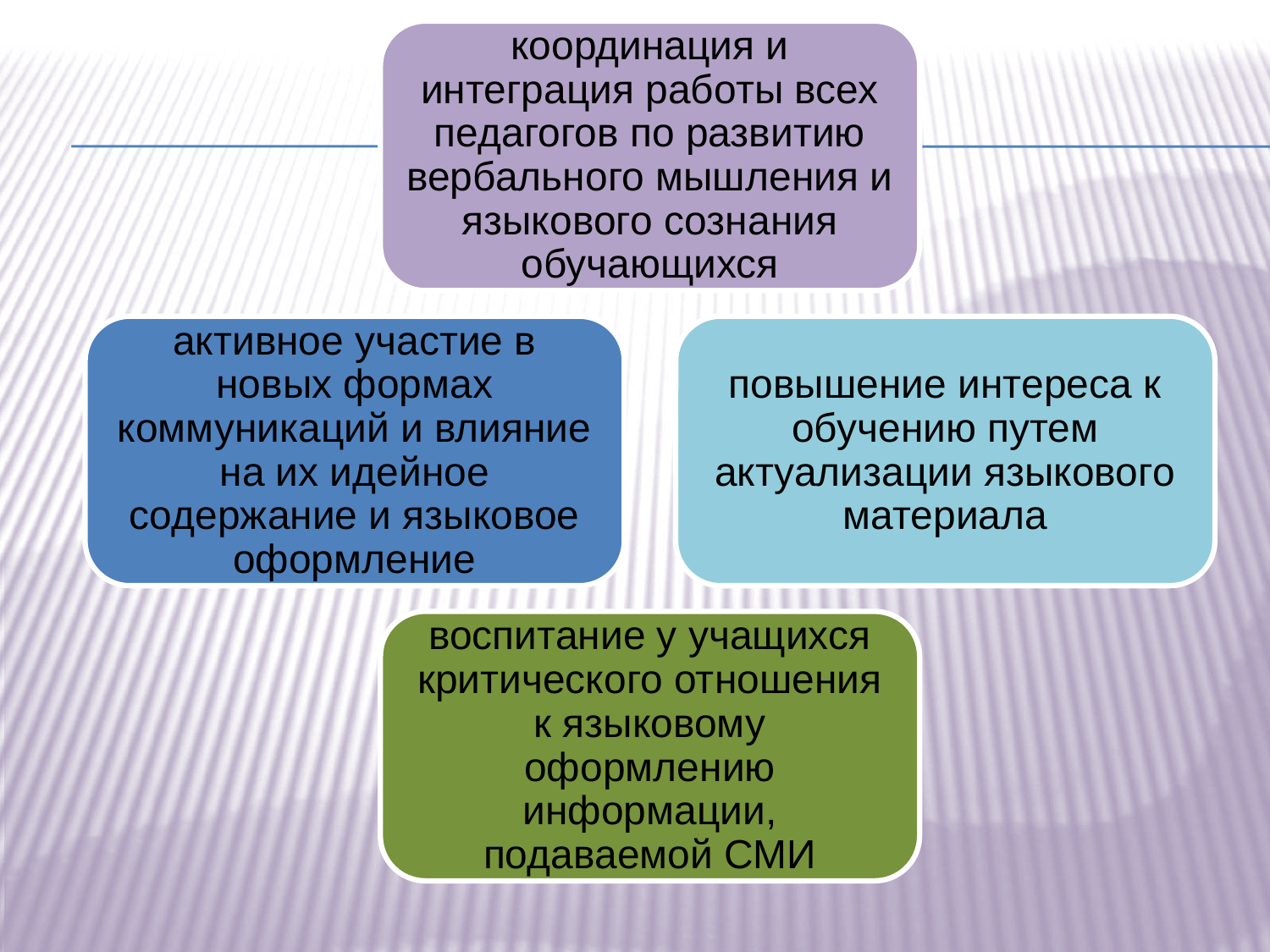

координация и интеграция работы всех педагогов по развитию вербального мышления и языкового сознания обучающихся
повышение интереса к обучению путем актуализации языкового материала
воспитание у учащихся критического отношения к языковому оформлению информации, подаваемой СМИ
активное участие в новых формах коммуникаций и влияние на их идейное содержание и языковое оформление